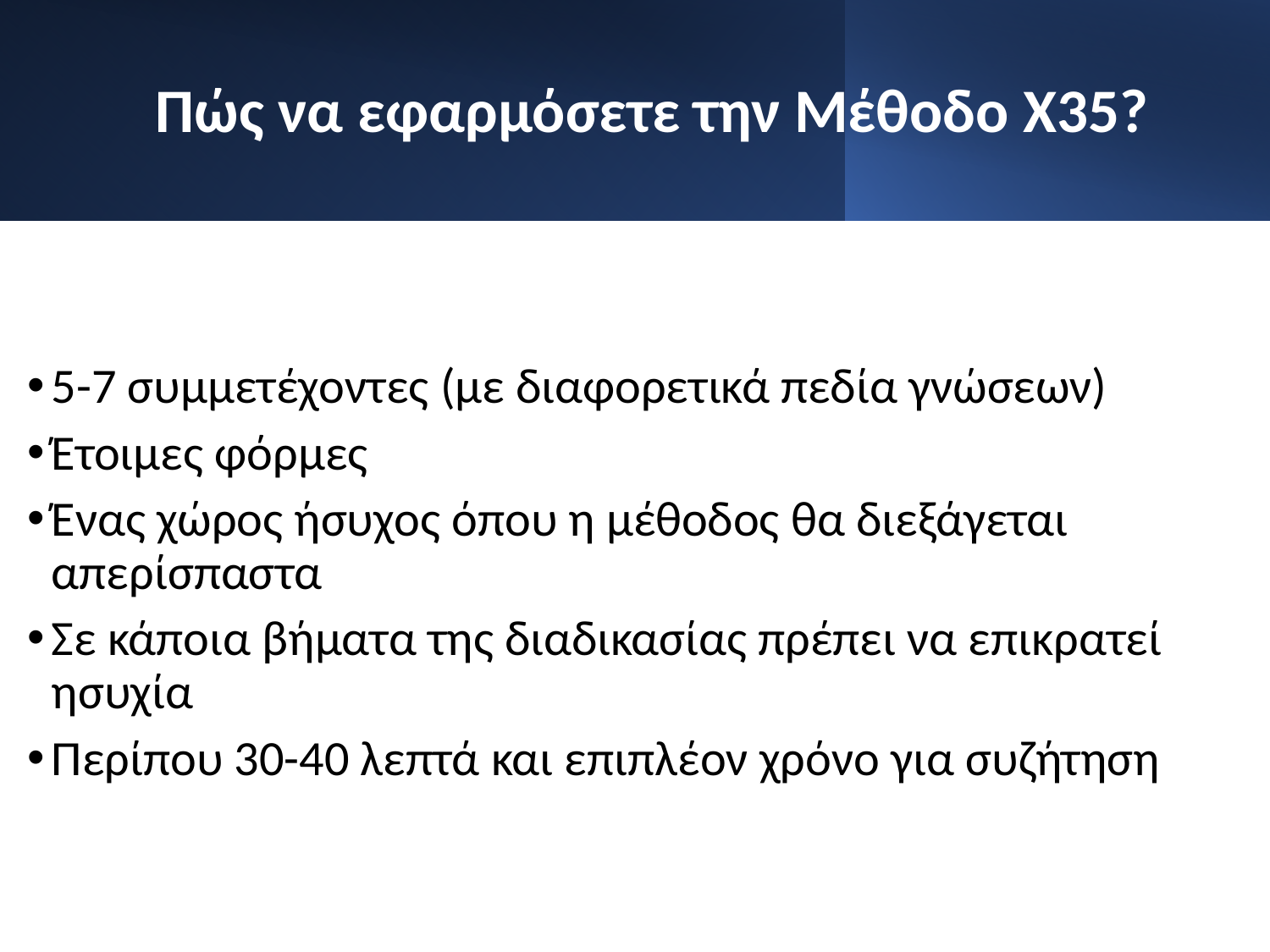

# Πώς να εφαρμόσετε την Μέθοδο Χ35?
5-7 συμμετέχοντες (με διαφορετικά πεδία γνώσεων)
Έτοιμες φόρμες
Ένας χώρος ήσυχος όπου η μέθοδος θα διεξάγεται απερίσπαστα
Σε κάποια βήματα της διαδικασίας πρέπει να επικρατεί ησυχία
Περίπου 30-40 λεπτά και επιπλέον χρόνο για συζήτηση